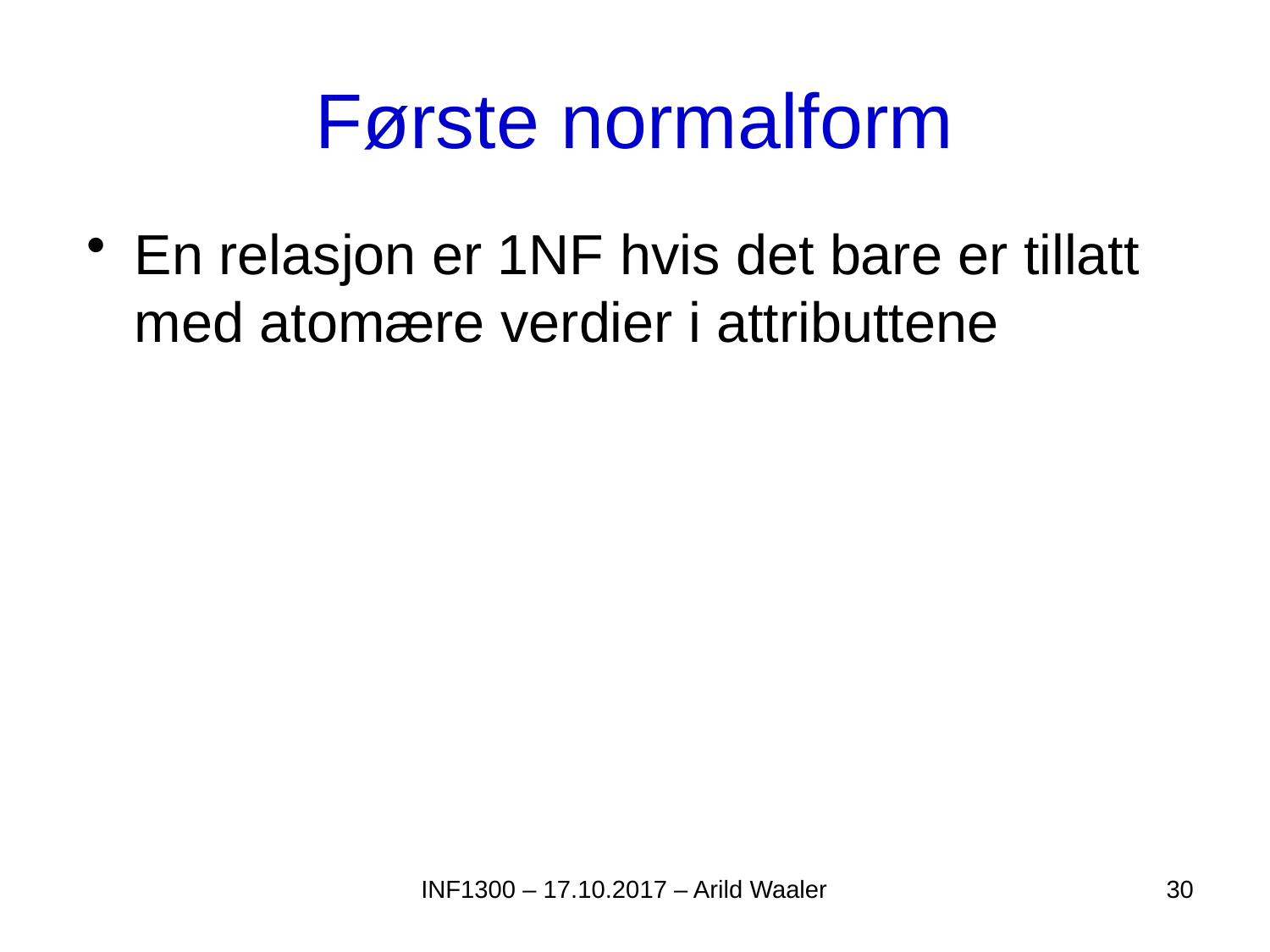

# Første normalform
En relasjon er 1NF hvis det bare er tillatt med atomære verdier i attributtene
INF1300 – 17.10.2017 – Arild Waaler
30